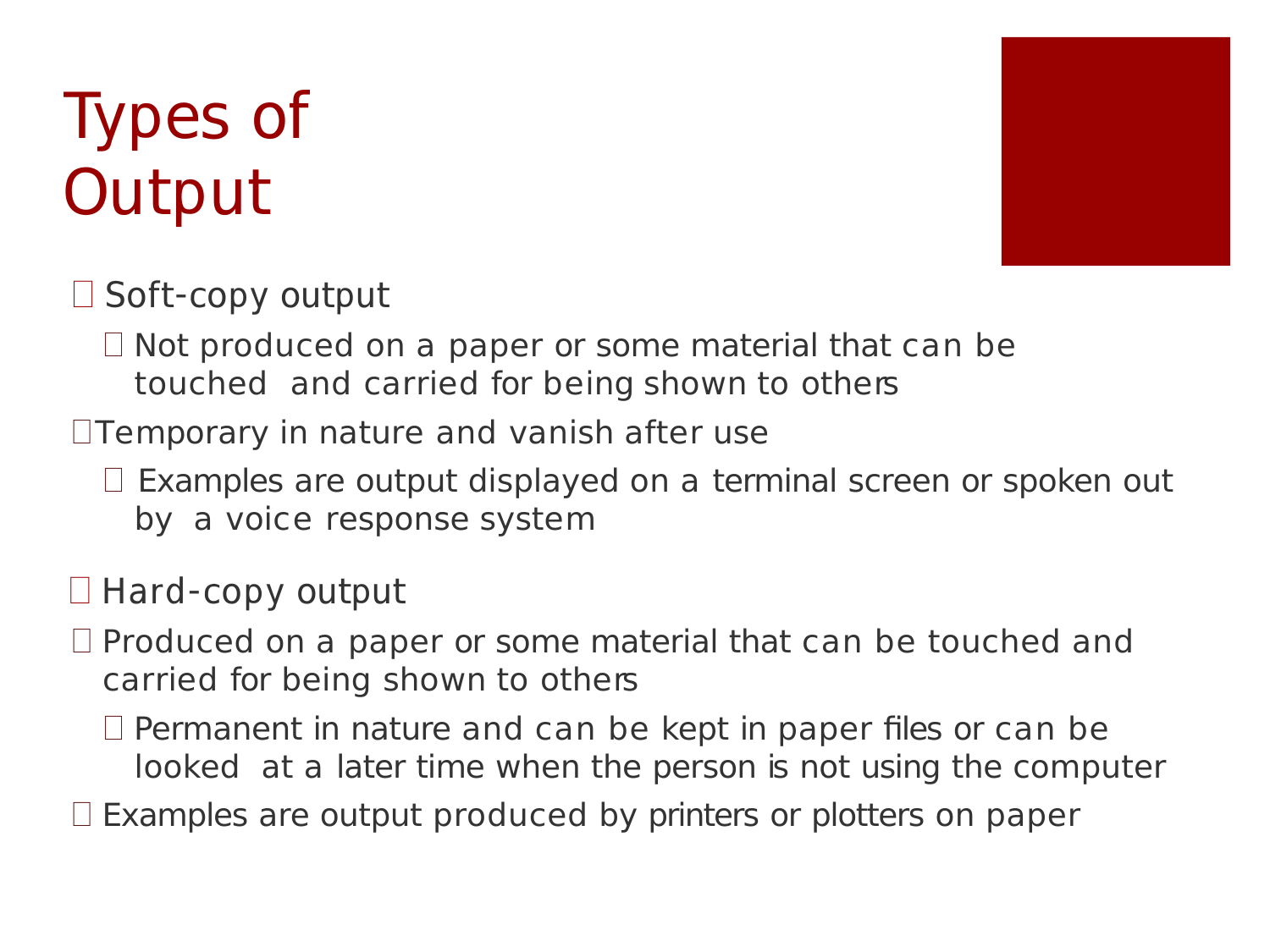

# Types of Output
🗌 Soft-copy output
🗌 Not produced on a paper or some material that can be touched  and carried for being shown to others
🗌  Temporary in nature and vanish after use
🗌 Examples are output displayed on a terminal screen or spoken out by  a voice response system
🗌 Hard-copy output
🗌 Produced on a paper or some material that can be touched and
carried for being shown to others
🗌 Permanent in nature and can be kept in paper files or can be looked  at a later time when the person is not using the computer
🗌 Examples are output produced by printers or plotters on paper